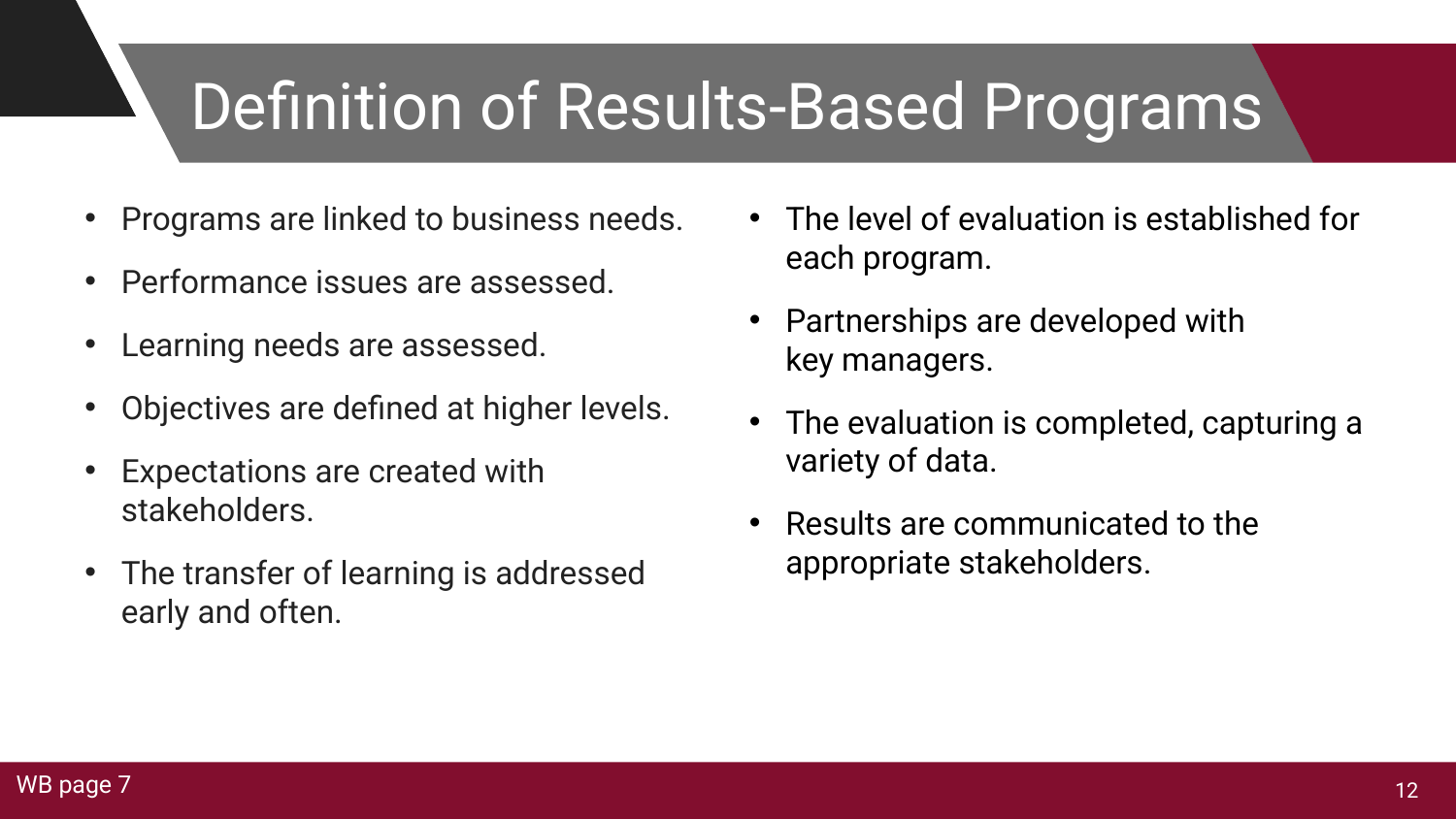

# Definition of Results-Based Programs
Programs are linked to business needs.
Performance issues are assessed.
Learning needs are assessed.
Objectives are defined at higher levels.
Expectations are created with stakeholders.
The transfer of learning is addressed early and often.
The level of evaluation is established for each program.
Partnerships are developed with
key managers.
The evaluation is completed, capturing a variety of data.
Results are communicated to the appropriate stakeholders.
WB page 7